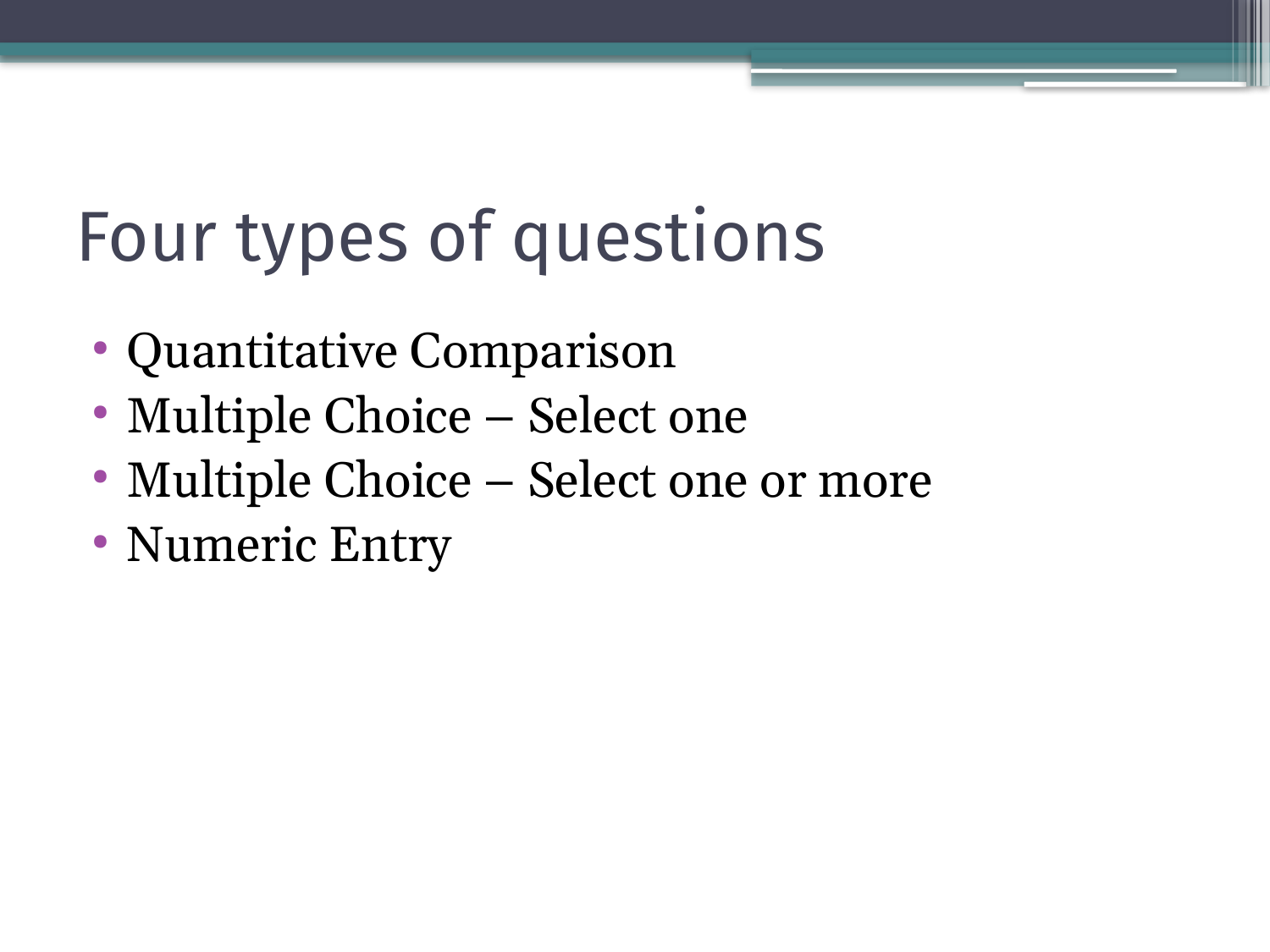

# Four types of questions
Quantitative Comparison
Multiple Choice – Select one
Multiple Choice – Select one or more
Numeric Entry